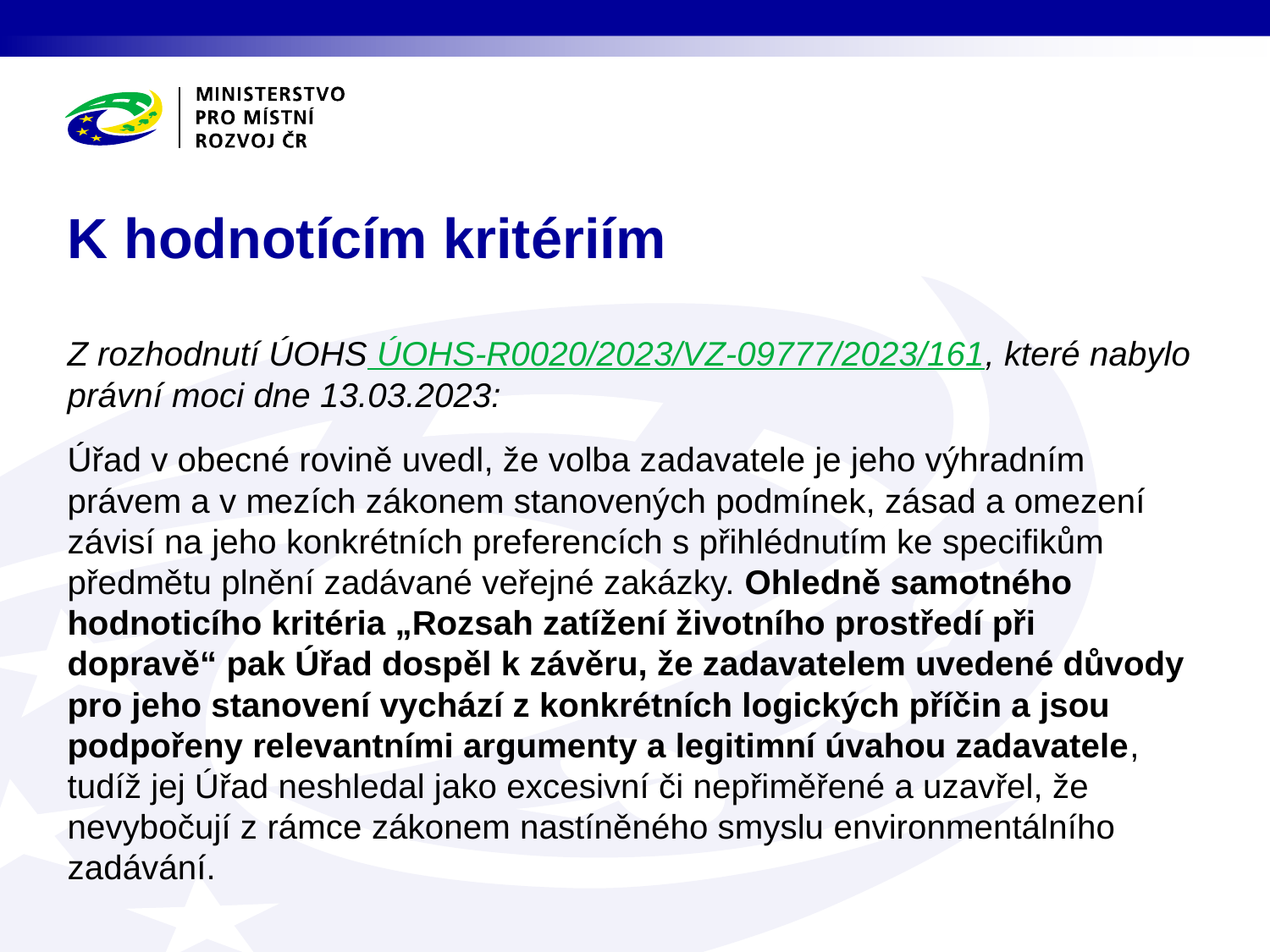

# K hodnotícím kritériím
Z rozhodnutí ÚOHS ÚOHS-R0020/2023/VZ-09777/2023/161, které nabylo právní moci dne 13.03.2023:
Úřad v obecné rovině uvedl, že volba zadavatele je jeho výhradním právem a v mezích zákonem stanovených podmínek, zásad a omezení závisí na jeho konkrétních preferencích s přihlédnutím ke specifikům předmětu plnění zadávané veřejné zakázky. Ohledně samotného hodnoticího kritéria „Rozsah zatížení životního prostředí při dopravě“ pak Úřad dospěl k závěru, že zadavatelem uvedené důvody pro jeho stanovení vychází z konkrétních logických příčin a jsou podpořeny relevantními argumenty a legitimní úvahou zadavatele, tudíž jej Úřad neshledal jako excesivní či nepřiměřené a uzavřel, že nevybočují z rámce zákonem nastíněného smyslu environmentálního zadávání.